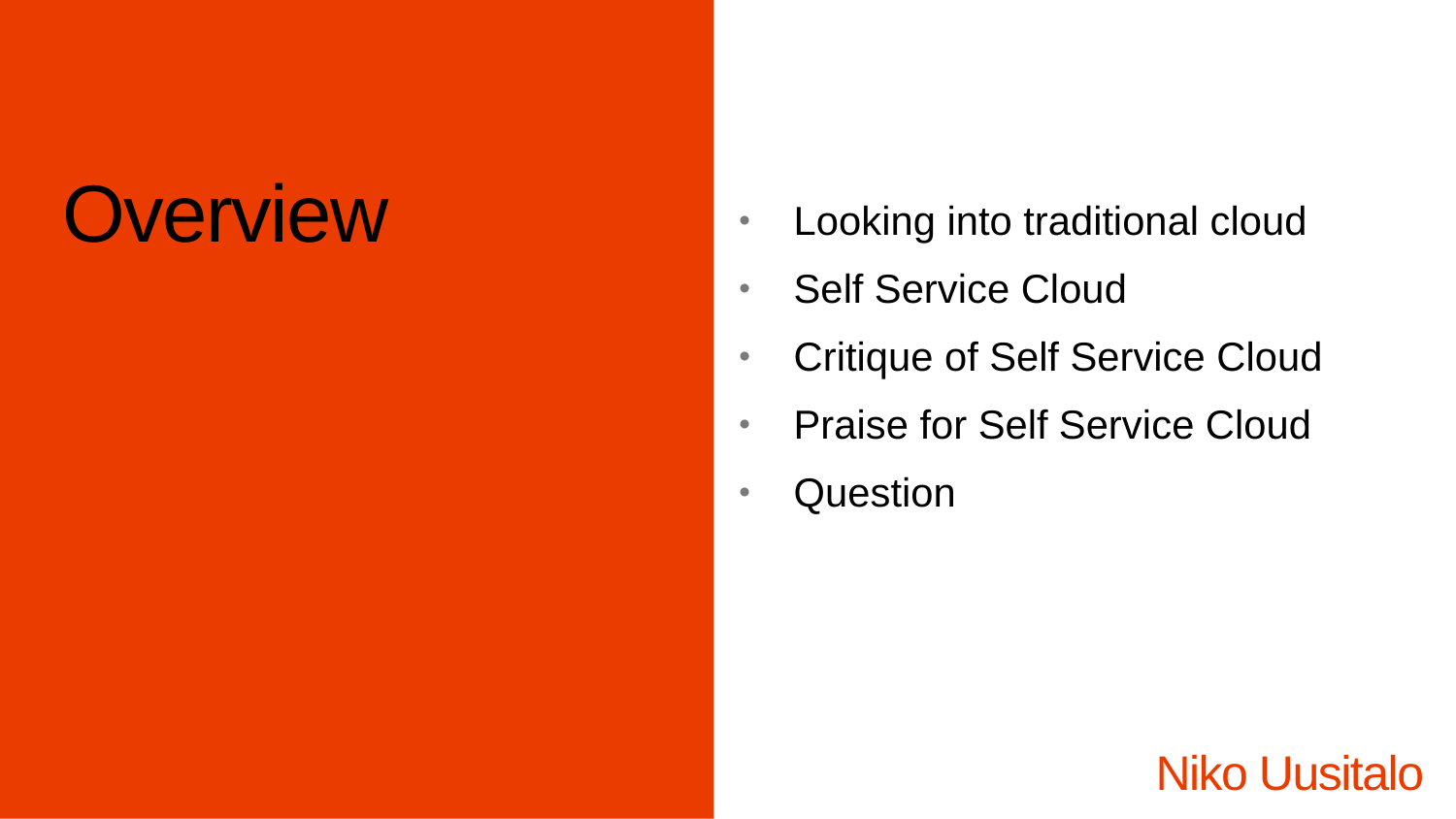

Overview
Looking into traditional cloud
Self Service Cloud
Critique of Self Service Cloud
Praise for Self Service Cloud
Question